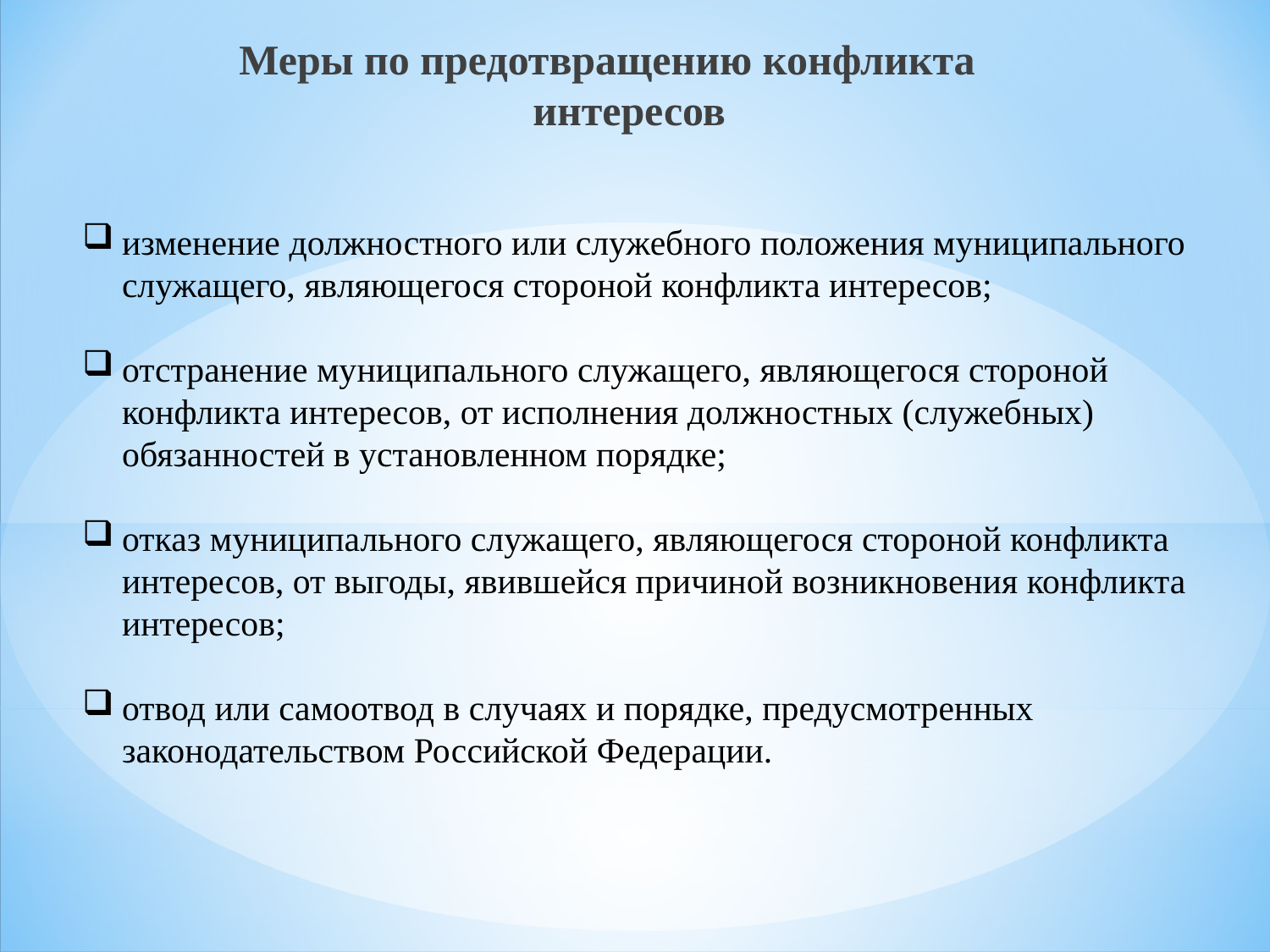

Меры по предотвращению конфликта интересов
изменение должностного или служебного положения муниципального служащего, являющегося стороной конфликта интересов;

отстранение муниципального служащего, являющегося стороной конфликта интересов, от исполнения должностных (служебных) обязанностей в установленном порядке;

отказ муниципального служащего, являющегося стороной конфликта интересов, от выгоды, явившейся причиной возникновения конфликта интересов;

отвод или самоотвод в случаях и порядке, предусмотренных законодательством Российской Федерации.